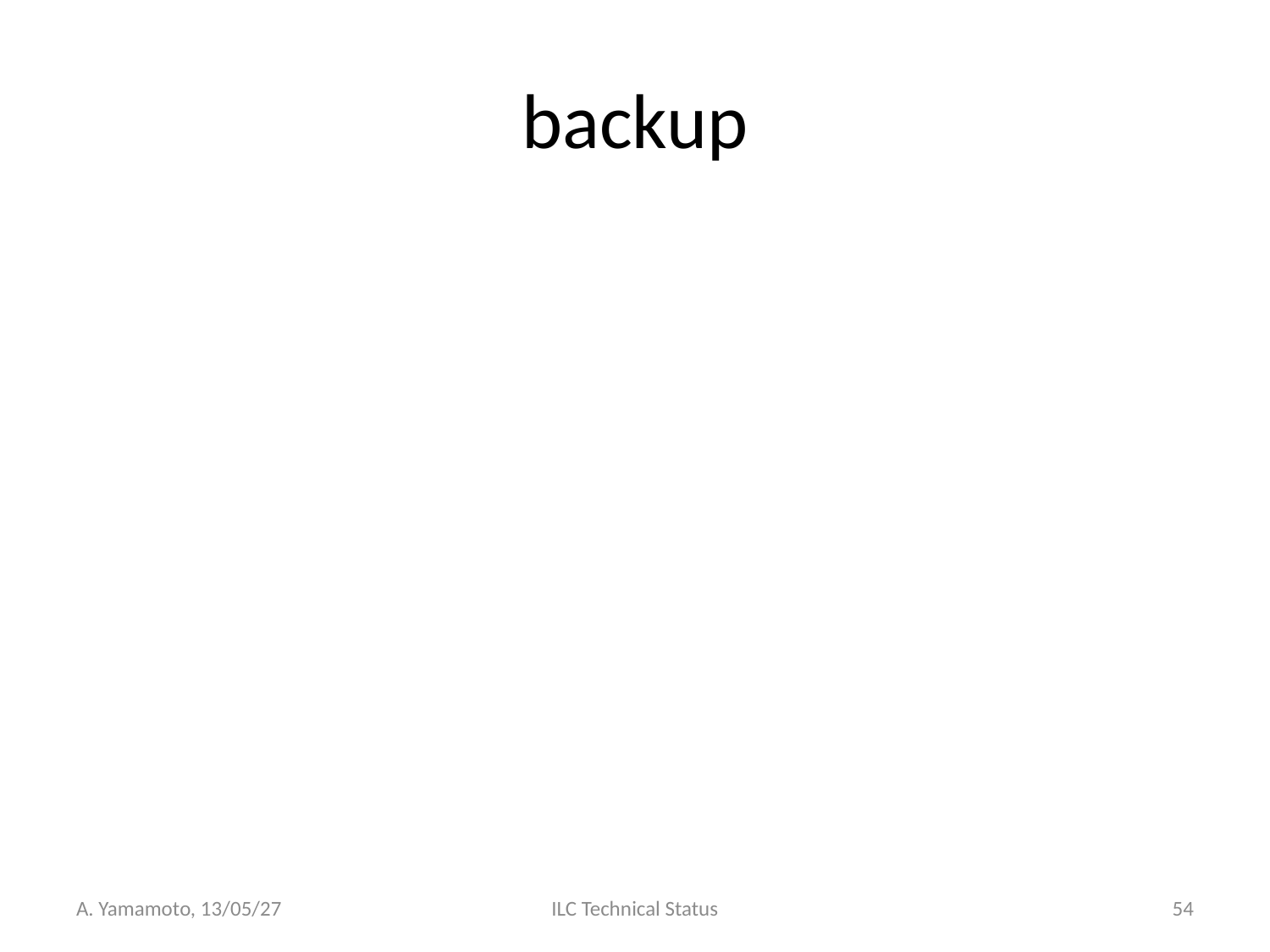

# backup
A. Yamamoto, 13/05/27
ILC Technical Status
54